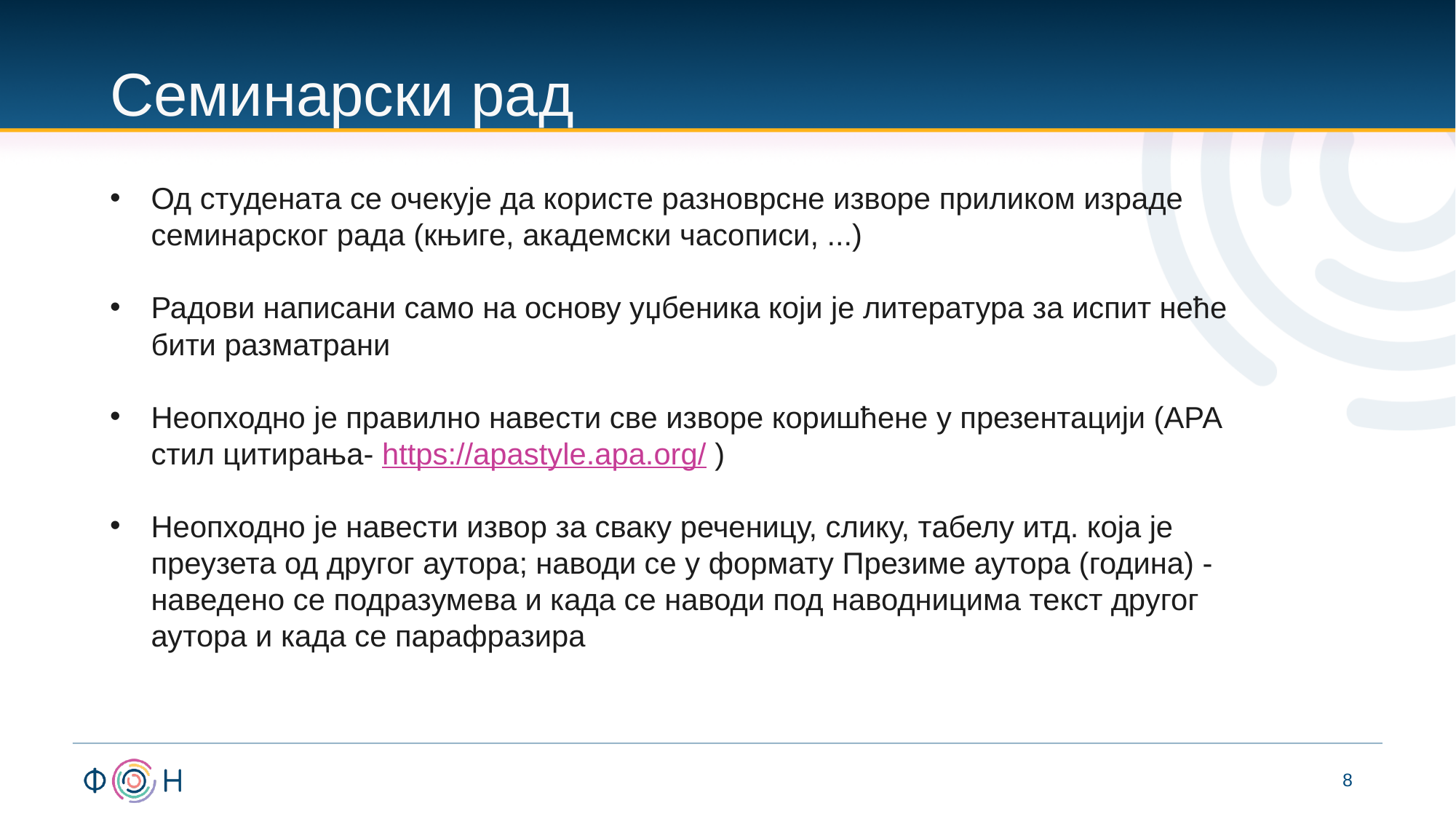

# Семинарски рад
Од студената се очекује да користе разноврсне изворе приликом израде семинарског рада (књиге, академски часописи, ...)

Радови написани само на основу уџбеника који је литература за испит неће бити разматрани

Неопходно је правилно навести све изворе коришћене у презентацији (АРА стил цитирања- https://apastyle.apa.org/ )

Неопходно је навести извор за сваку реченицу, слику, табелу итд. која је преузета од другог аутора; наводи се у формату Презиме аутора (година) - наведено се подразумева и када се наводи под наводницима текст другог аутора и када се парафразира

8